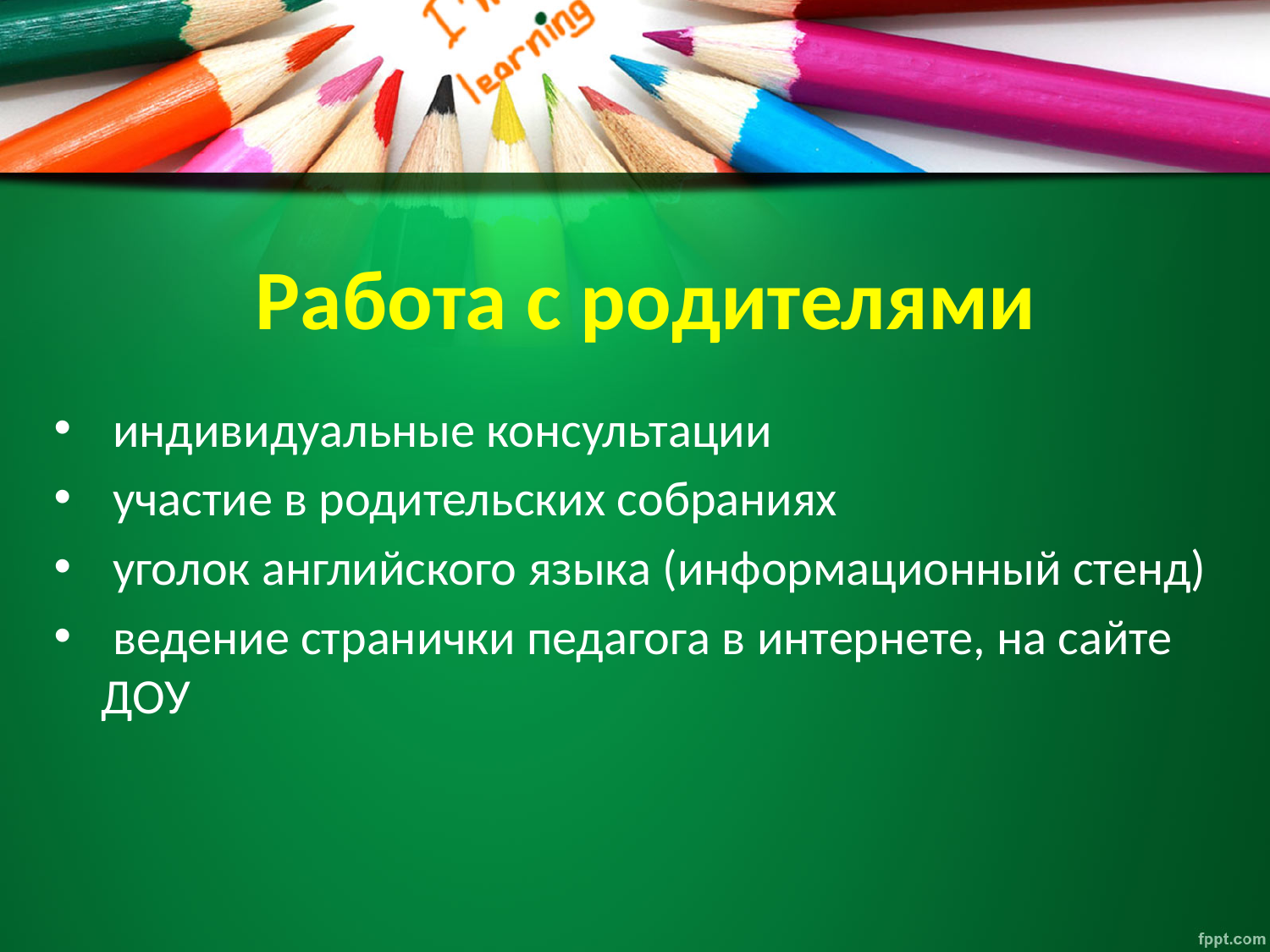

# Работа с родителями
 индивидуальные консультации
 участие в родительских собраниях
 уголок английского языка (информационный стенд)
 ведение странички педагога в интернете, на сайте ДОУ